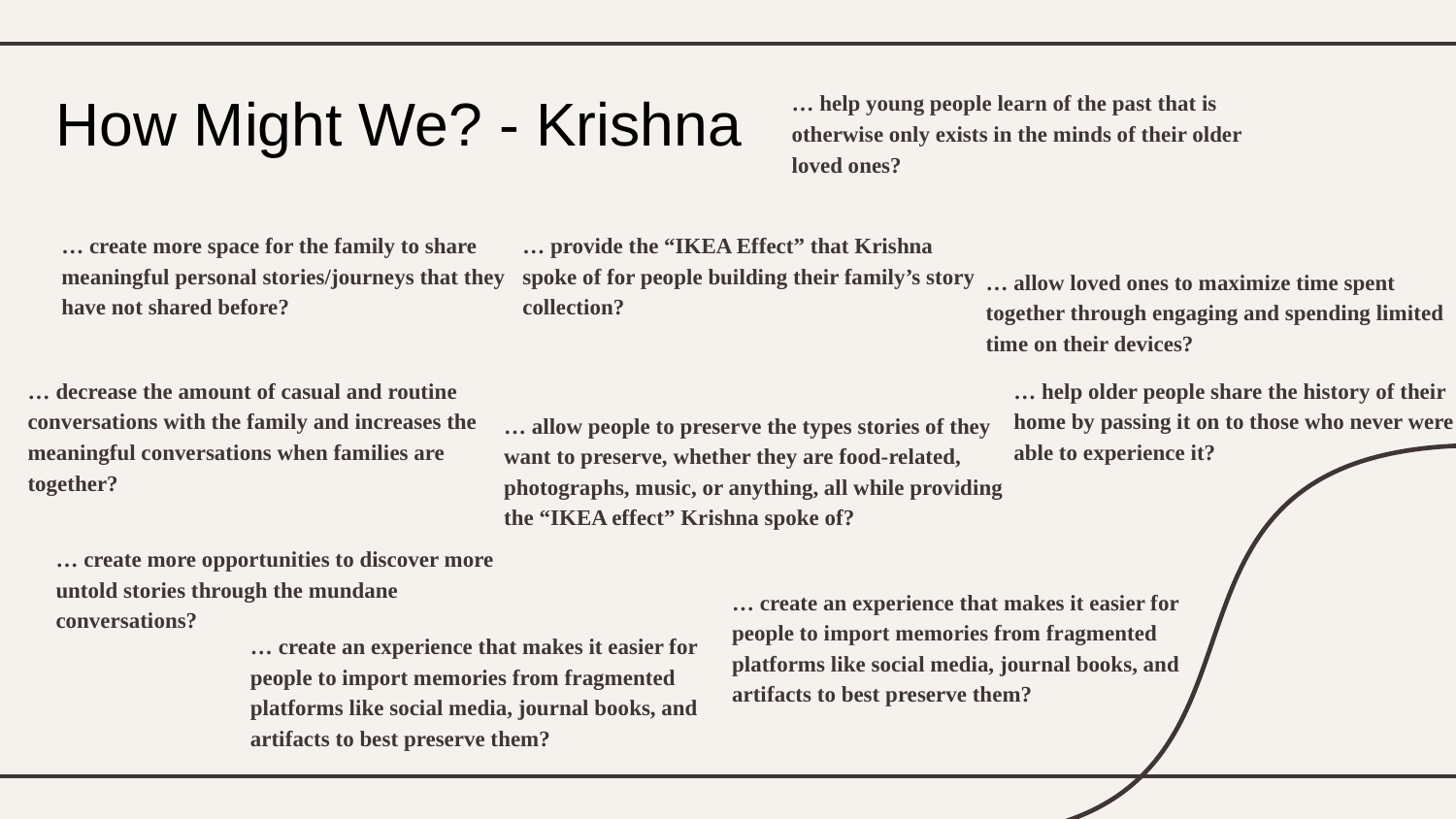

# How Might We? - Krishna
… help young people learn of the past that is otherwise only exists in the minds of their older loved ones?

… create more space for the family to share meaningful personal stories/journeys that they have not shared before?
… provide the “IKEA Effect” that Krishna spoke of for people building their family’s story collection?

… allow loved ones to maximize time spent together through engaging and spending limited time on their devices?

… decrease the amount of casual and routine conversations with the family and increases the meaningful conversations when families are together?

… help older people share the history of their home by passing it on to those who never were able to experience it?

… allow people to preserve the types stories of they want to preserve, whether they are food-related, photographs, music, or anything, all while providing the “IKEA effect” Krishna spoke of?

… create more opportunities to discover more untold stories through the mundane conversations?

… create an experience that makes it easier for people to import memories from fragmented platforms like social media, journal books, and artifacts to best preserve them?

… create an experience that makes it easier for people to import memories from fragmented platforms like social media, journal books, and artifacts to best preserve them?